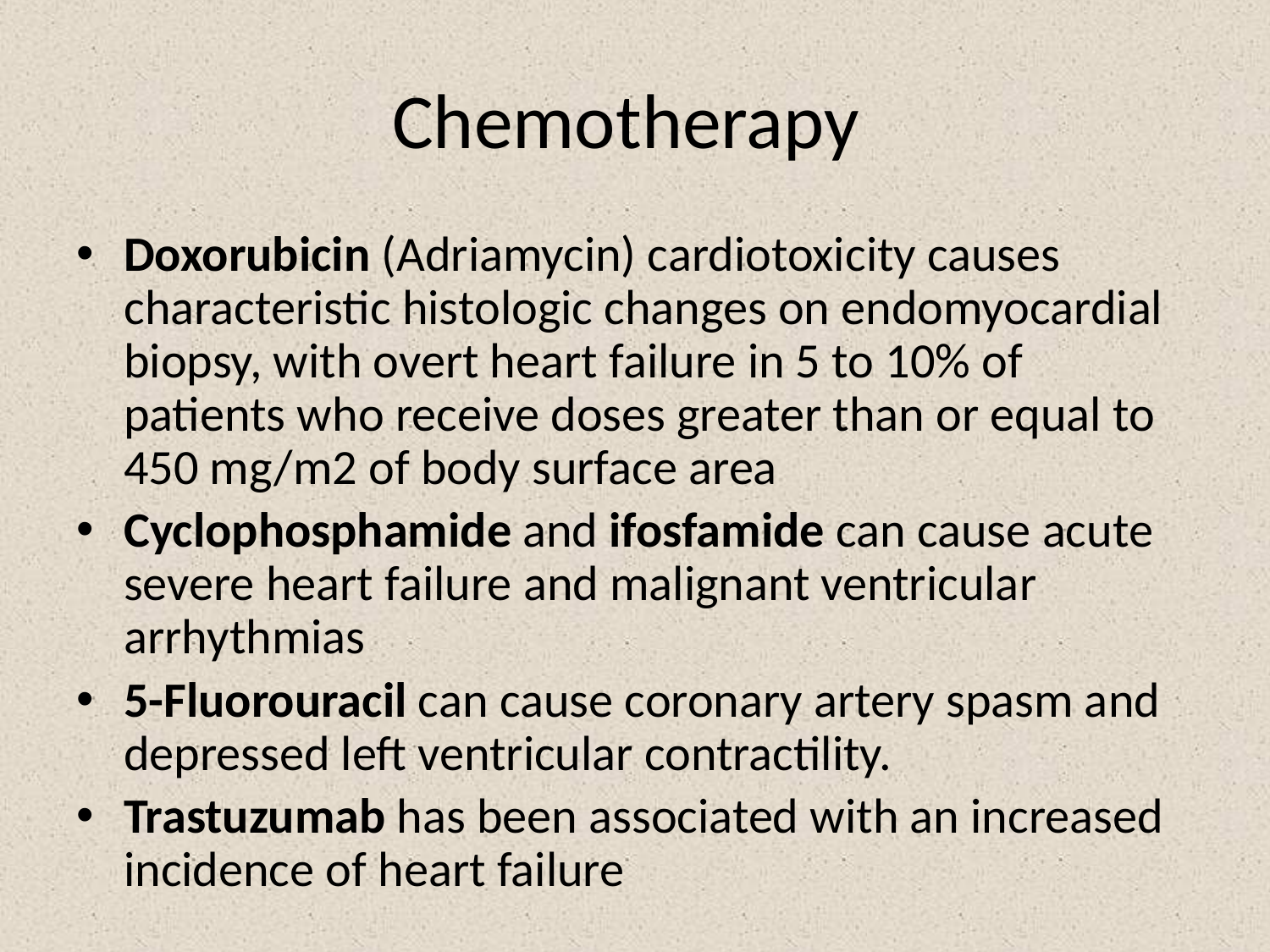

# Chemotherapy
Doxorubicin (Adriamycin) cardiotoxicity causes characteristic histologic changes on endomyocardial biopsy, with overt heart failure in 5 to 10% of patients who receive doses greater than or equal to 450 mg/m2 of body surface area
Cyclophosphamide and ifosfamide can cause acute severe heart failure and malignant ventricular arrhythmias
5-Fluorouracil can cause coronary artery spasm and depressed left ventricular contractility.
Trastuzumab has been associated with an increased incidence of heart failure